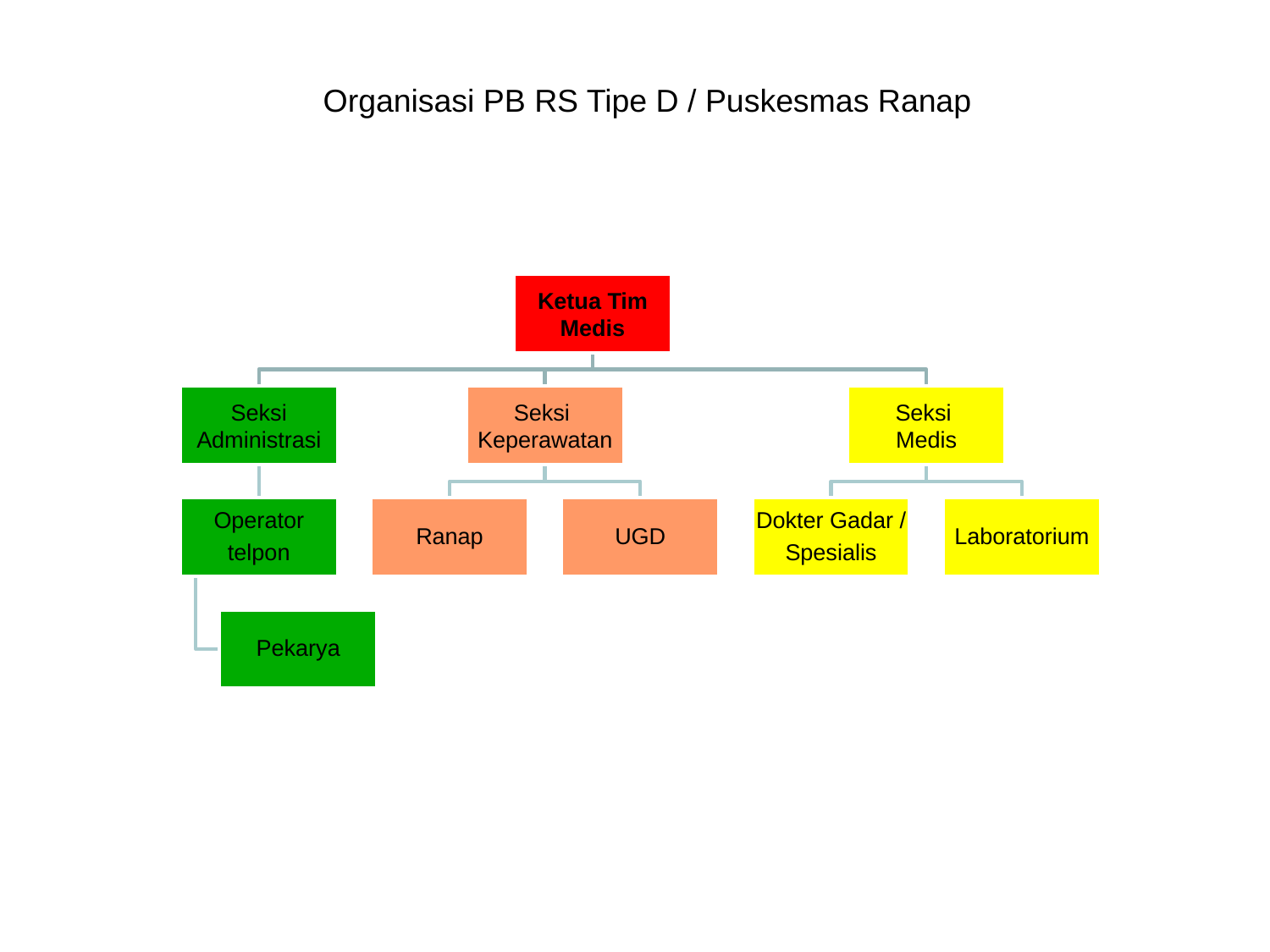

Organisasi PB RS Tipe D / Puskesmas Ranap
Ketua Tim
Medis
Seksi Administrasi
Operator
telpon
Pekarya
Seksi
Keperawatan
Ranap
UGD
Seksi
Medis
Dokter Gadar /
Spesialis
Laboratorium